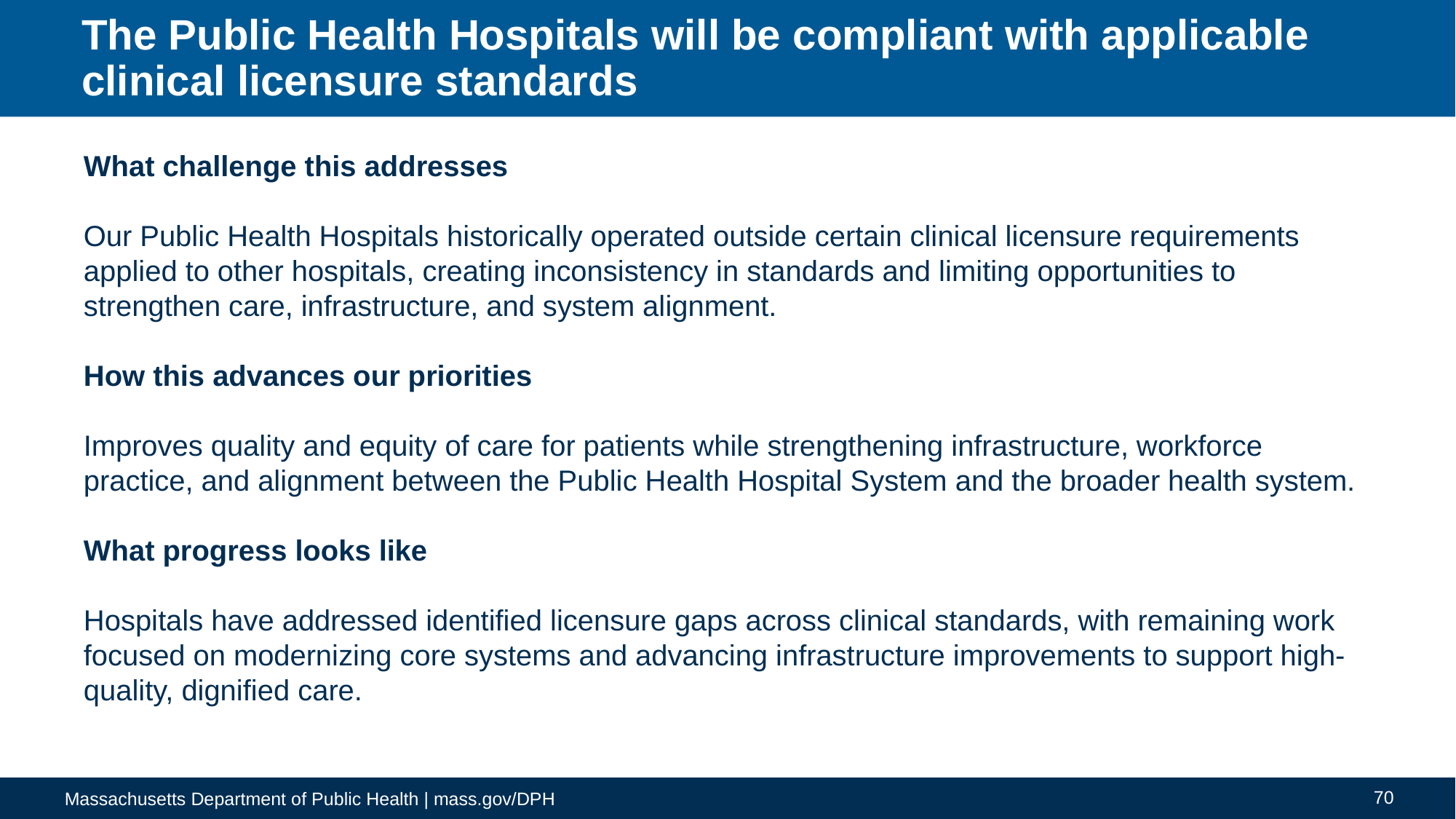

# The Public Health Hospitals will be compliant with applicable clinical licensure standards
What challenge this addresses

Our Public Health Hospitals historically operated outside certain clinical licensure requirements applied to other hospitals, creating inconsistency in standards and limiting opportunities to strengthen care, infrastructure, and system alignment.

How this advances our priorities

Improves quality and equity of care for patients while strengthening infrastructure, workforce practice, and alignment between the Public Health Hospital System and the broader health system.

What progress looks like

Hospitals have addressed identified licensure gaps across clinical standards, with remaining work focused on modernizing core systems and advancing infrastructure improvements to support high-quality, dignified care.
70